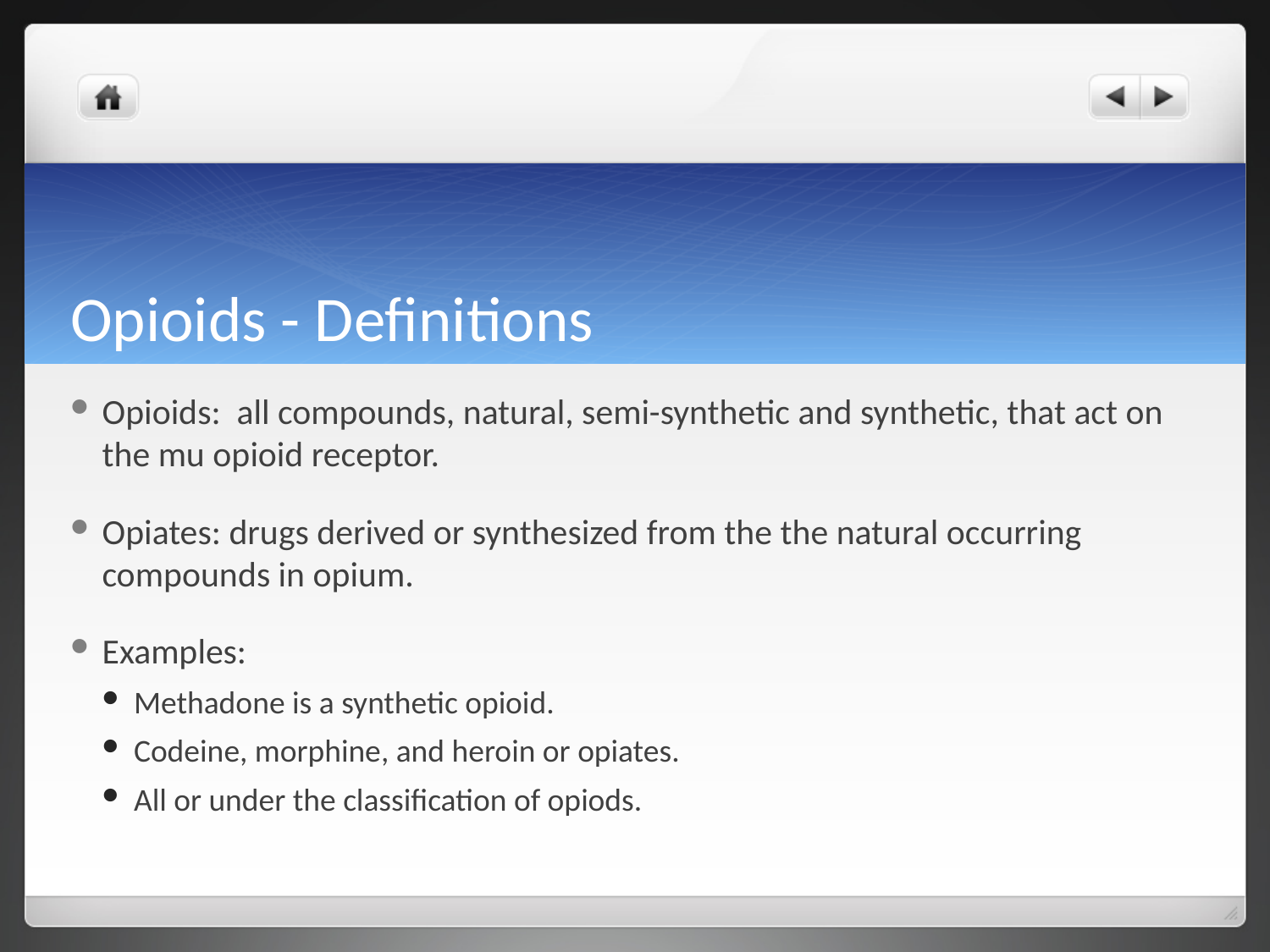

# Opioids - Definitions
Opioids:  all compounds, natural, semi-synthetic and synthetic, that act on the mu opioid receptor.
Opiates: drugs derived or synthesized from the the natural occurring compounds in opium.
Examples:
Methadone is a synthetic opioid.
Codeine, morphine, and heroin or opiates.
All or under the classification of opiods.